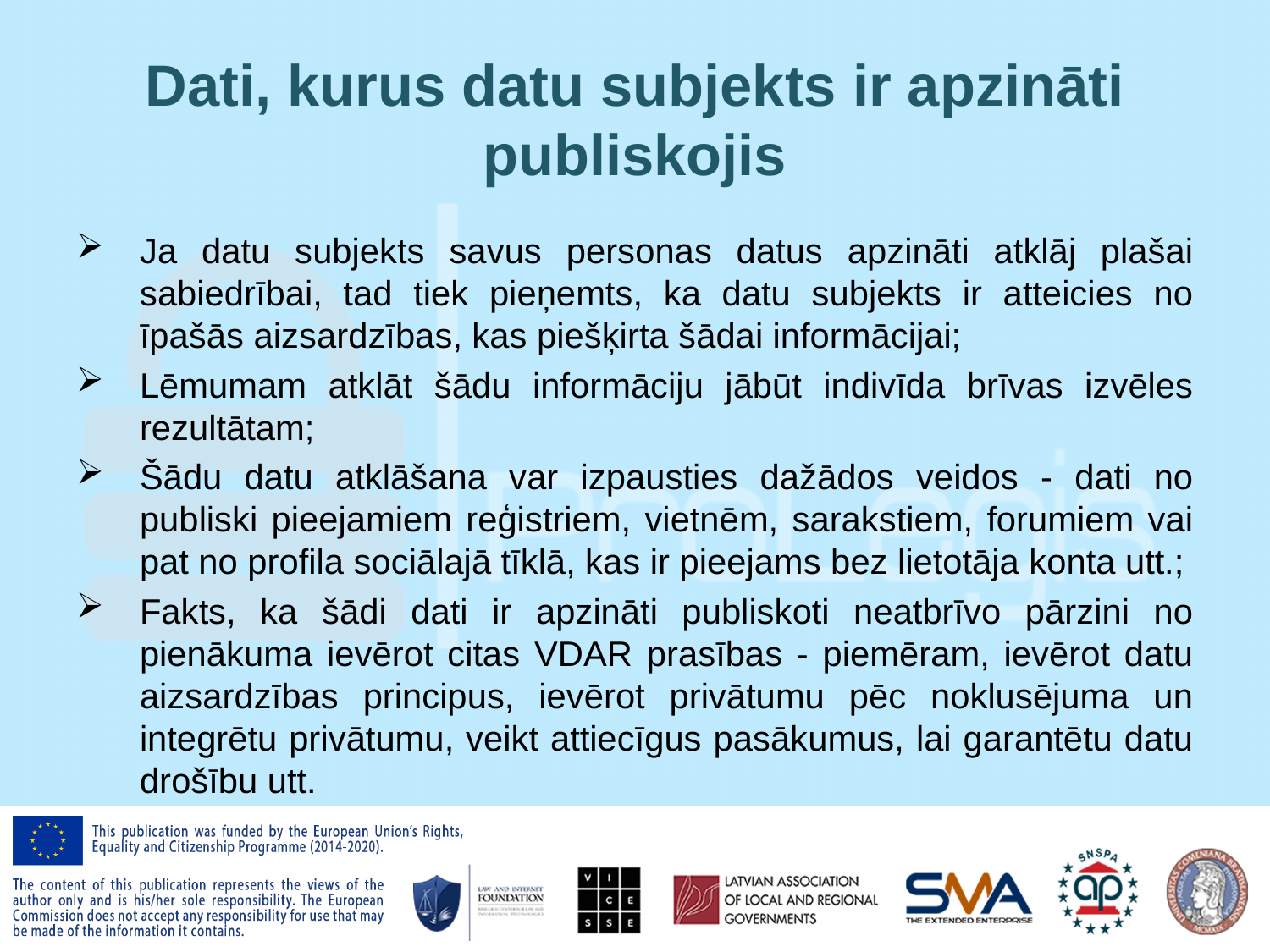

# Dati, kurus datu subjekts ir apzināti publiskojis
Ja datu subjekts savus personas datus apzināti atklāj plašai sabiedrībai, tad tiek pieņemts, ka datu subjekts ir atteicies no īpašās aizsardzības, kas piešķirta šādai informācijai;
Lēmumam atklāt šādu informāciju jābūt indivīda brīvas izvēles rezultātam;
Šādu datu atklāšana var izpausties dažādos veidos - dati no publiski pieejamiem reģistriem, vietnēm, sarakstiem, forumiem vai pat no profila sociālajā tīklā, kas ir pieejams bez lietotāja konta utt.;
Fakts, ka šādi dati ir apzināti publiskoti neatbrīvo pārzini no pienākuma ievērot citas VDAR prasības - piemēram, ievērot datu aizsardzības principus, ievērot privātumu pēc noklusējuma un integrētu privātumu, veikt attiecīgus pasākumus, lai garantētu datu drošību utt.